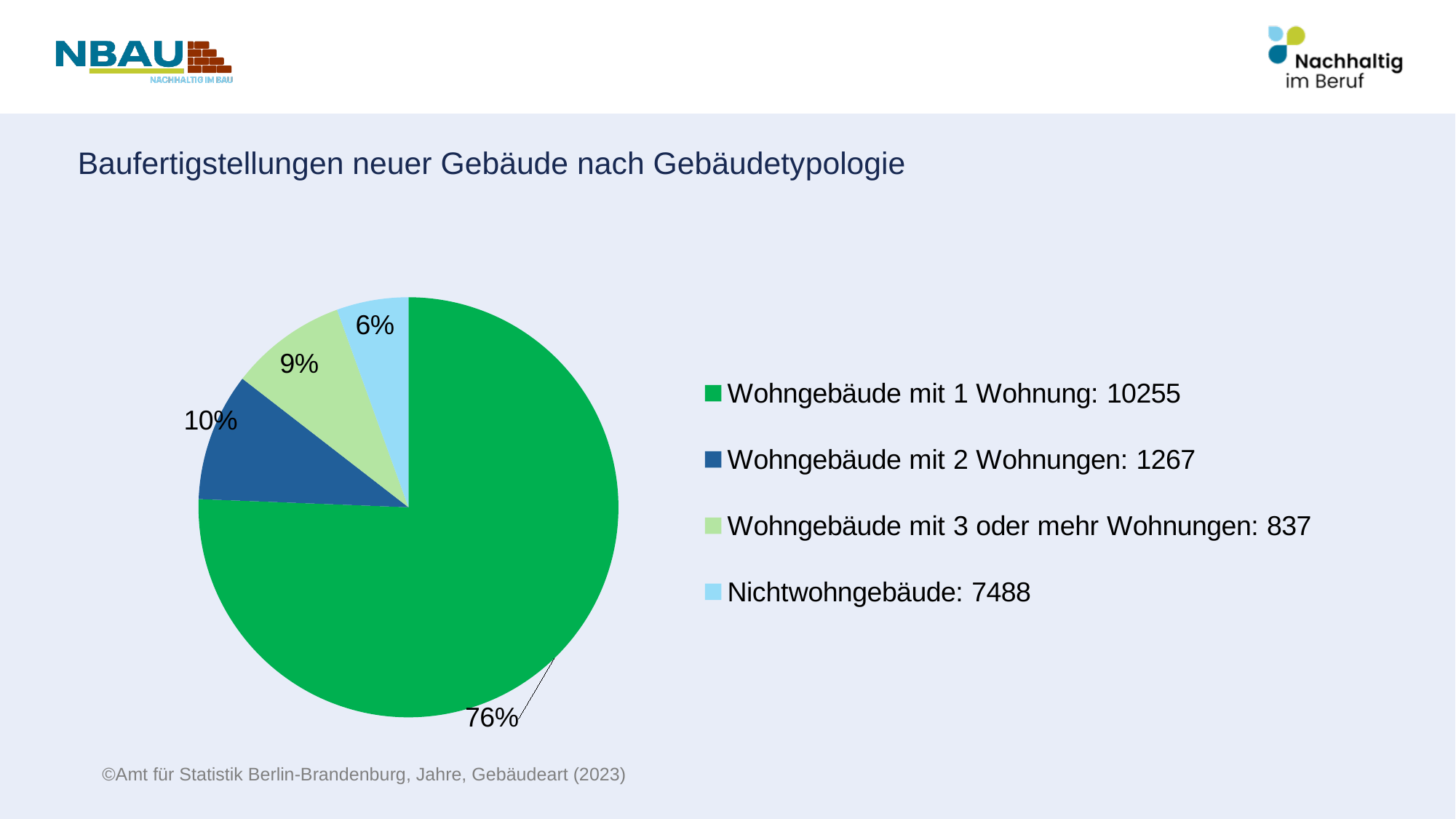

# Baufertigstellungen neuer Gebäude nach Gebäudetypologie

### Chart

| Category | Baufertigstellung nach Gebäudetypologie |
|---|---|
| Wohngebäude mit 1 Wohnung: 10255 | 8868.0 |
| Wohngebäude mit 2 Wohnungen: 1267 | 1157.0 |
| Wohngebäude mit 3 oder mehr Wohnungen: 837 | 1054.0 |
| Nichtwohngebäude: 7488 | 648.0 |
©Amt für Statistik Berlin-Brandenburg, Jahre, Gebäudeart (2023)